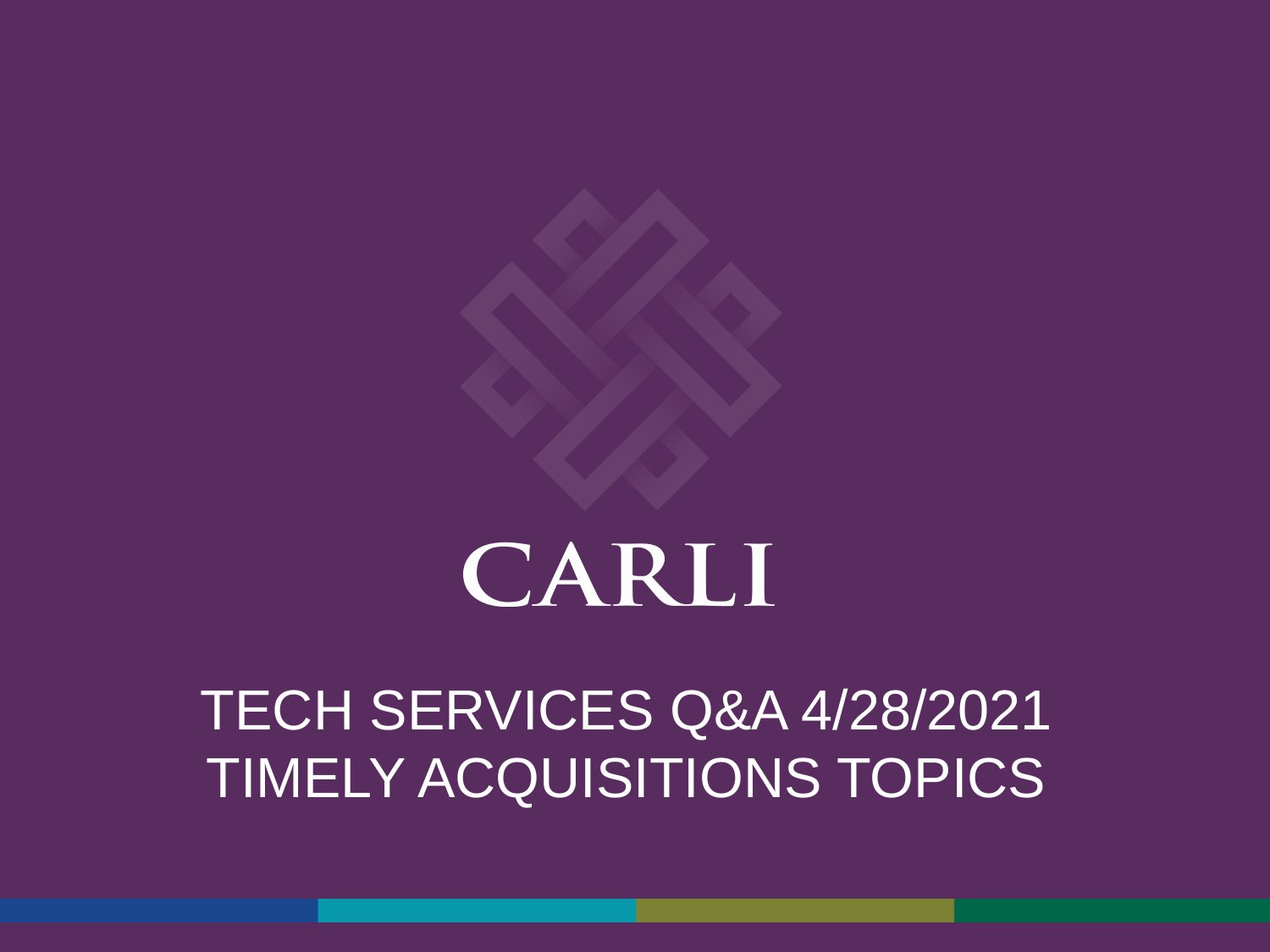

# Tech Services Q&A 4/28/2021 Timely Acquisitions Topics